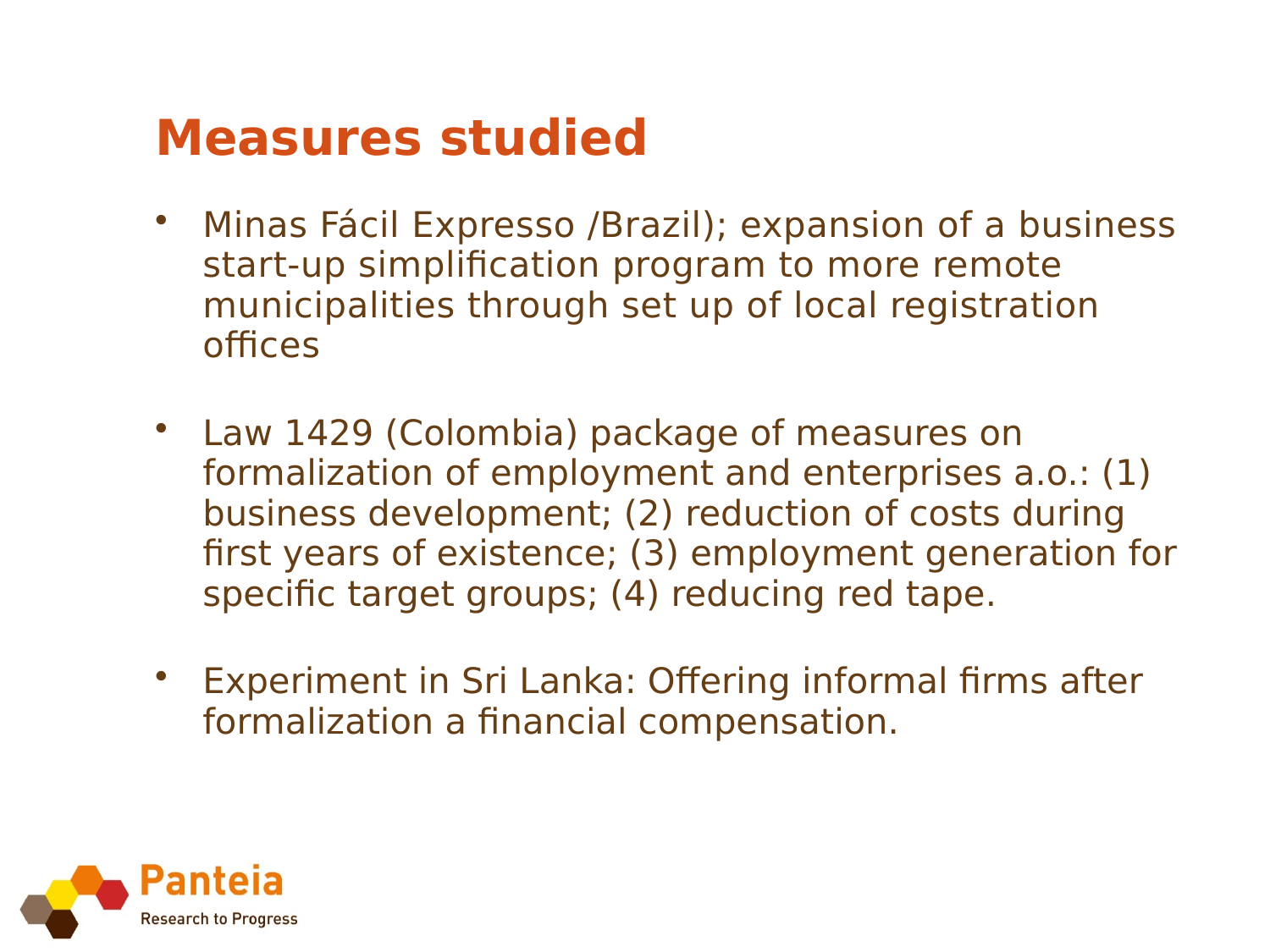

# Measures studied
Minas Fácil Expresso /Brazil); expansion of a business start-up simplification program to more remote municipalities through set up of local registration offices

Law 1429 (Colombia) package of measures on formalization of employment and enterprises a.o.: (1) business development; (2) reduction of costs during first years of existence; (3) employment generation for specific target groups; (4) reducing red tape.

Experiment in Sri Lanka: Offering informal firms after formalization a financial compensation.